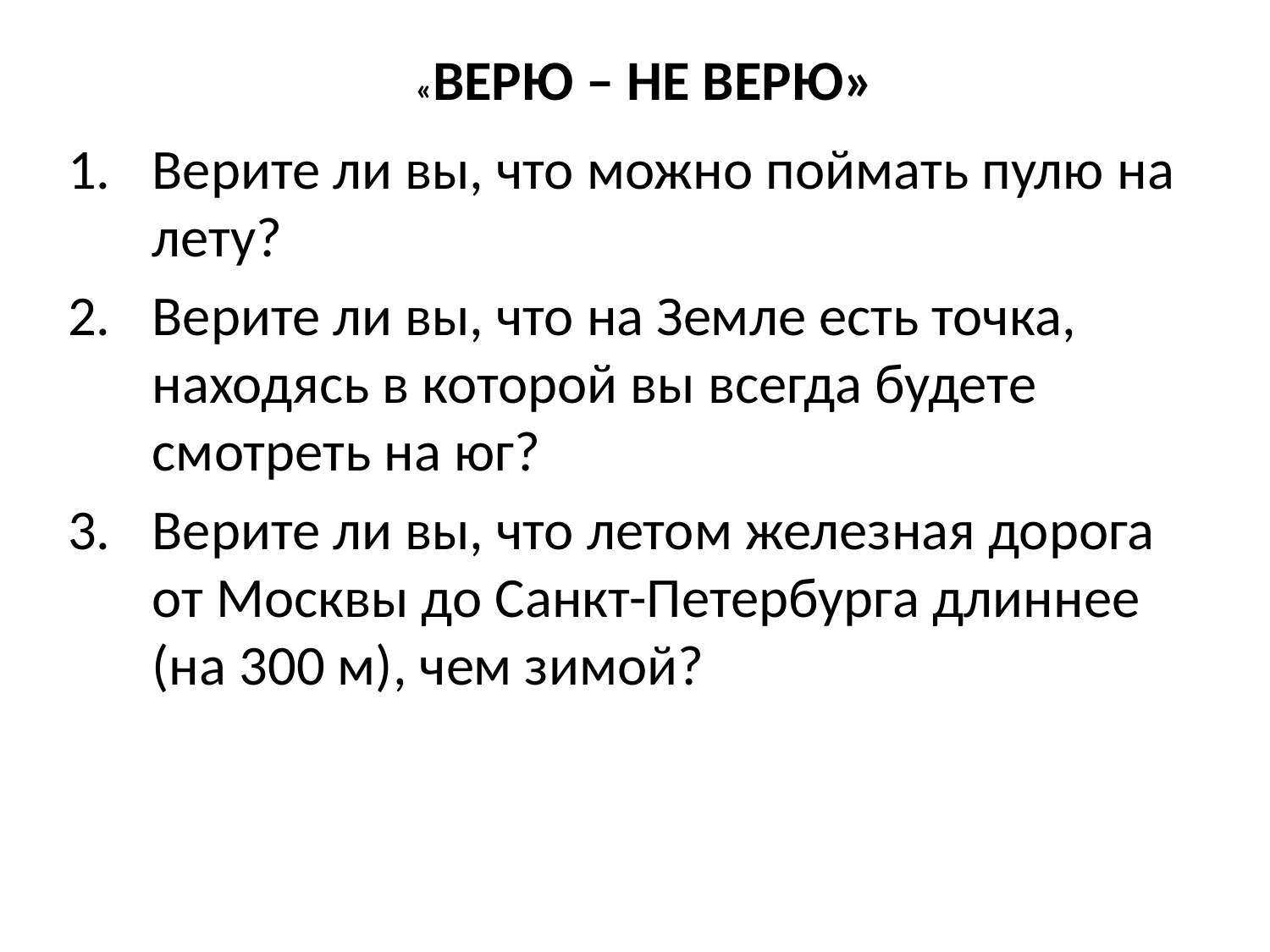

«ВЕРЮ – НЕ ВЕРЮ»
Верите ли вы, что можно поймать пулю на лету?
Верите ли вы, что на Земле есть точка, находясь в которой вы всегда будете смотреть на юг?
Верите ли вы, что летом железная дорога от Москвы до Санкт-Петербурга длиннее (на 300 м), чем зимой?